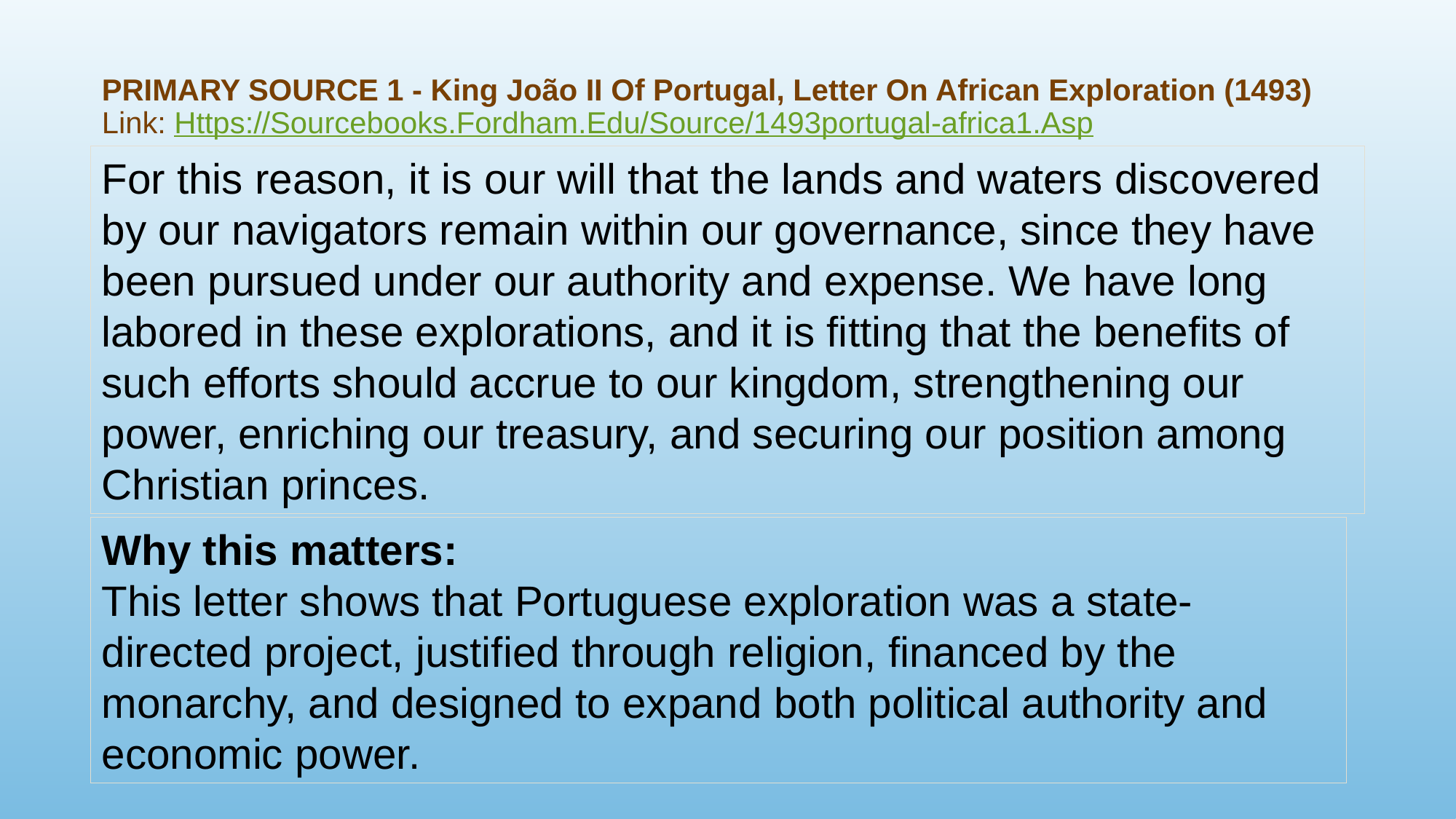

# Primary Source 1 - King João II Of Portugal, Letter On African Exploration (1493) Link: Https://Sourcebooks.Fordham.Edu/Source/1493portugal-africa1.Asp
For this reason, it is our will that the lands and waters discovered by our navigators remain within our governance, since they have been pursued under our authority and expense. We have long labored in these explorations, and it is fitting that the benefits of such efforts should accrue to our kingdom, strengthening our power, enriching our treasury, and securing our position among Christian princes.
Why this matters:
This letter shows that Portuguese exploration was a state-directed project, justified through religion, financed by the monarchy, and designed to expand both political authority and economic power.